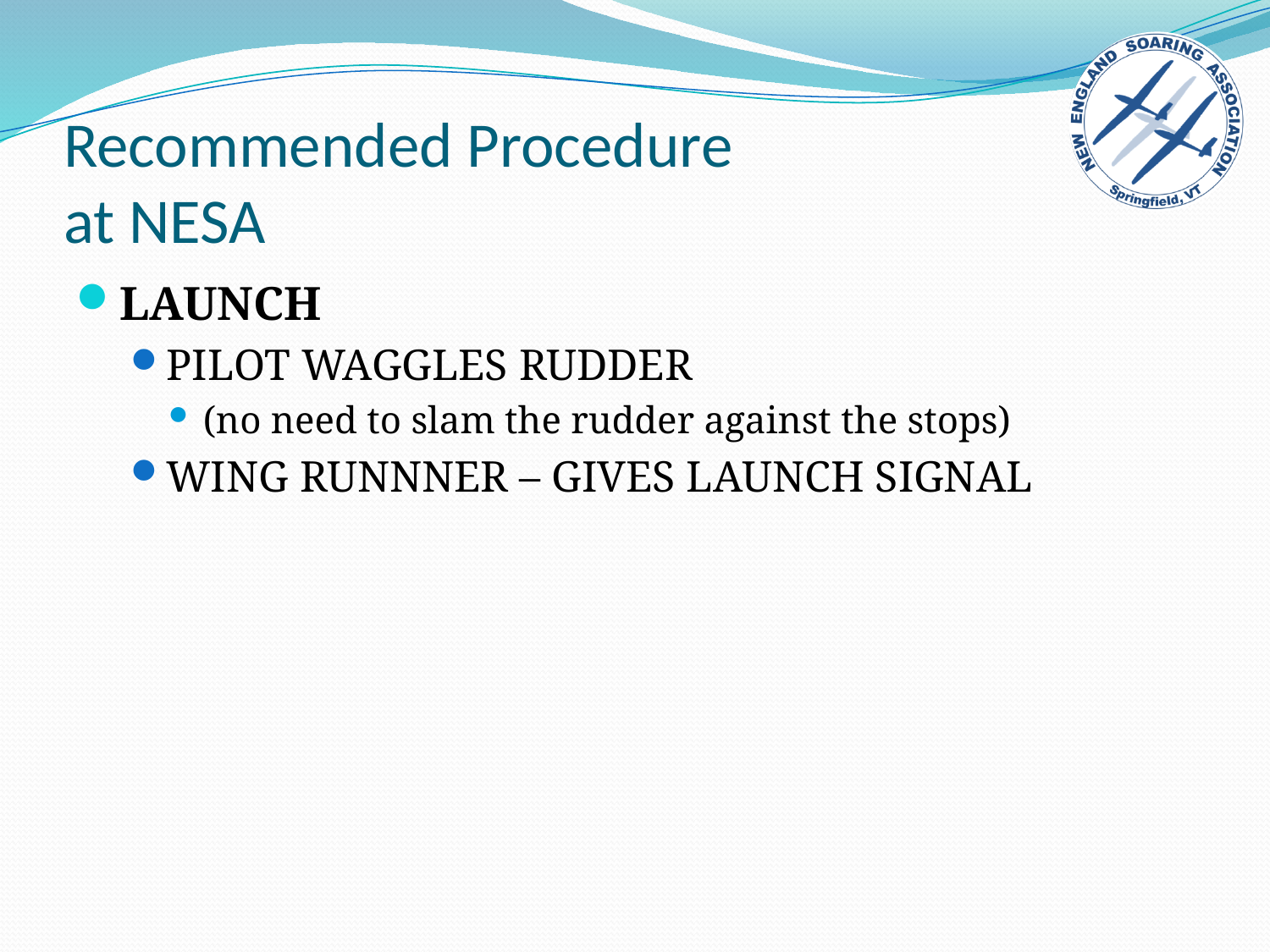

# Recommended Procedure at NESA
LAUNCH
PILOT WAGGLES RUDDER
(no need to slam the rudder against the stops)
WING RUNNNER – GIVES LAUNCH SIGNAL